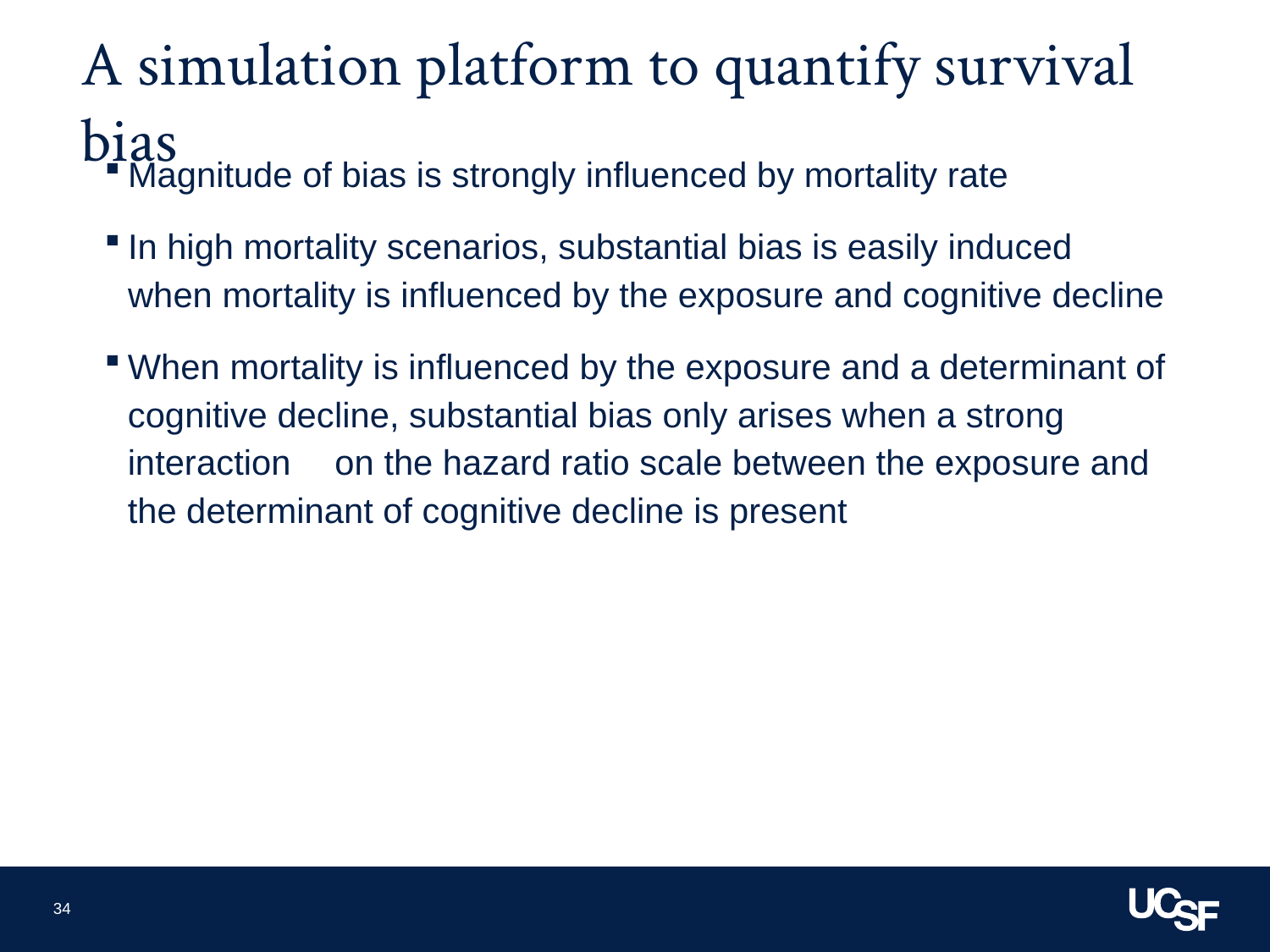

34
# A simulation platform to quantify survival bias
Magnitude of bias is strongly influenced by mortality rate
In high mortality scenarios, substantial bias is easily induced when mortality is influenced by the exposure and cognitive decline
When mortality is influenced by the exposure and a determinant of cognitive decline, substantial bias only arises when a strong interaction	on the hazard ratio scale between the exposure and the determinant of cognitive decline is present